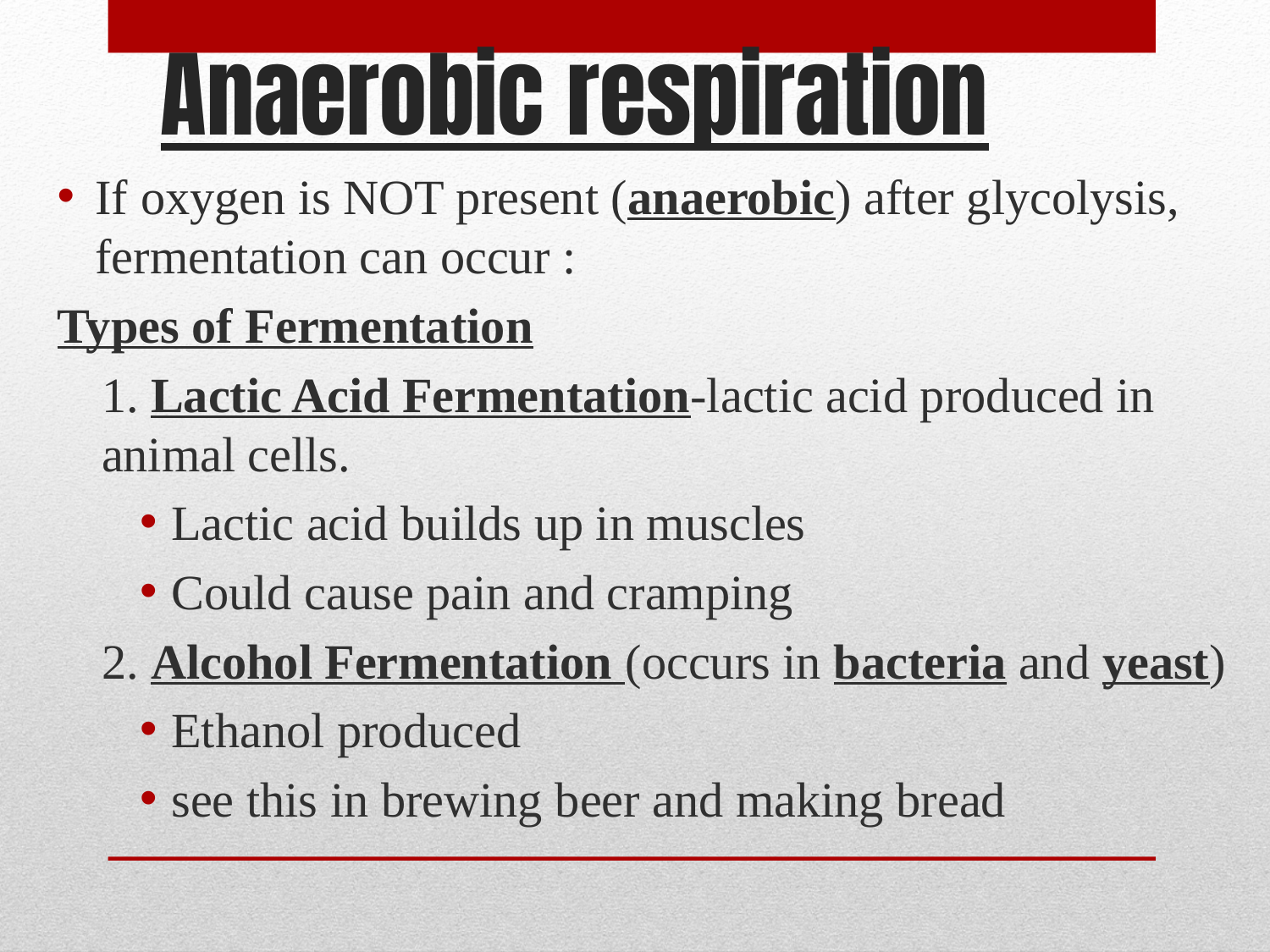

# Anaerobic respiration
If oxygen is NOT present (anaerobic) after glycolysis, fermentation can occur :
Types of Fermentation
1. Lactic Acid Fermentation-lactic acid produced in animal cells.
Lactic acid builds up in muscles
Could cause pain and cramping
2. Alcohol Fermentation (occurs in bacteria and yeast)
Ethanol produced
see this in brewing beer and making bread